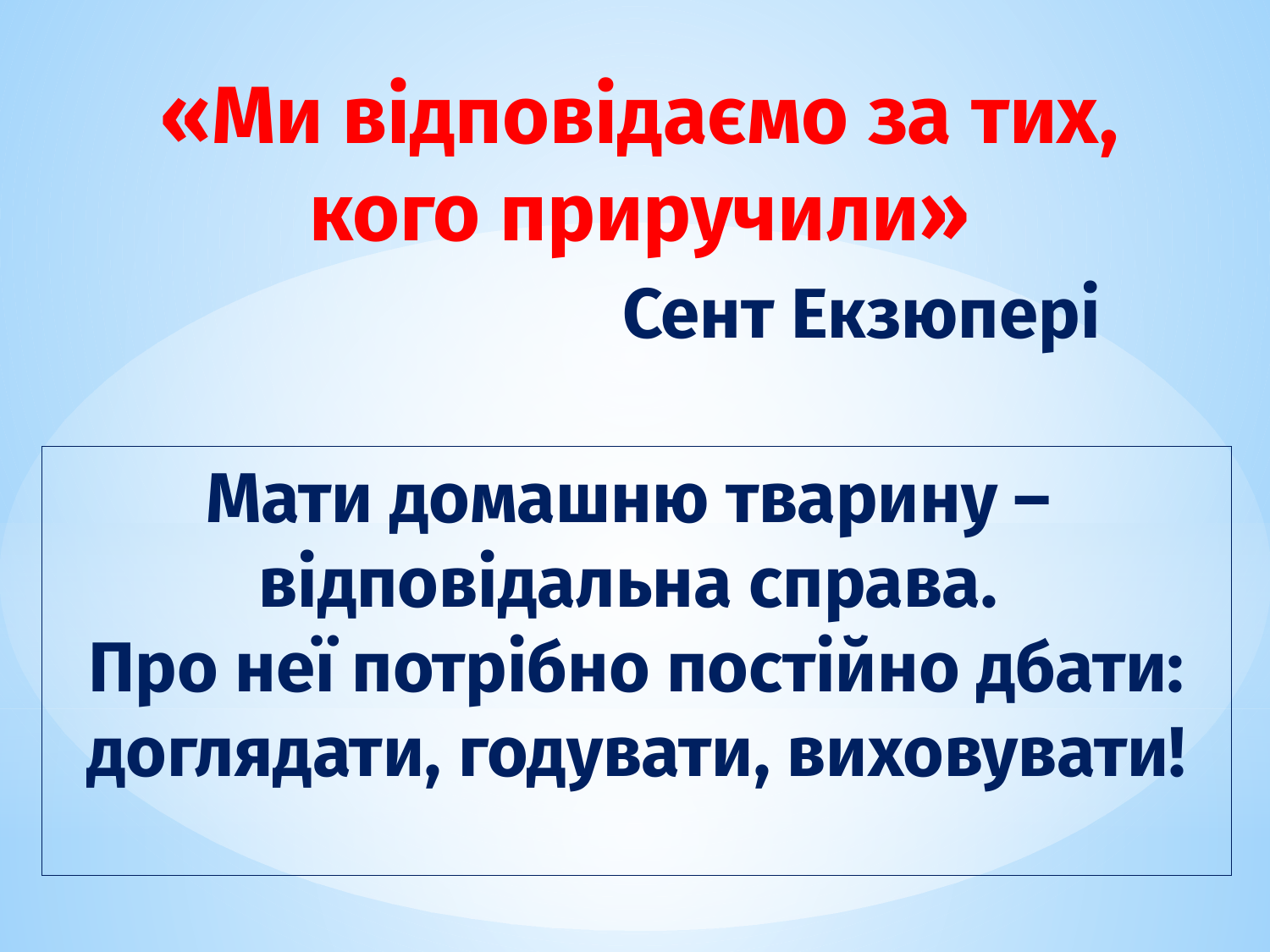

«Ми відповідаємо за тих, кого приручили»
                       Сент Екзюпері
# Мати домашню тварину –  відповідальна справа. Про неї потрібно постійно дбати: доглядати, годувати, виховувати!